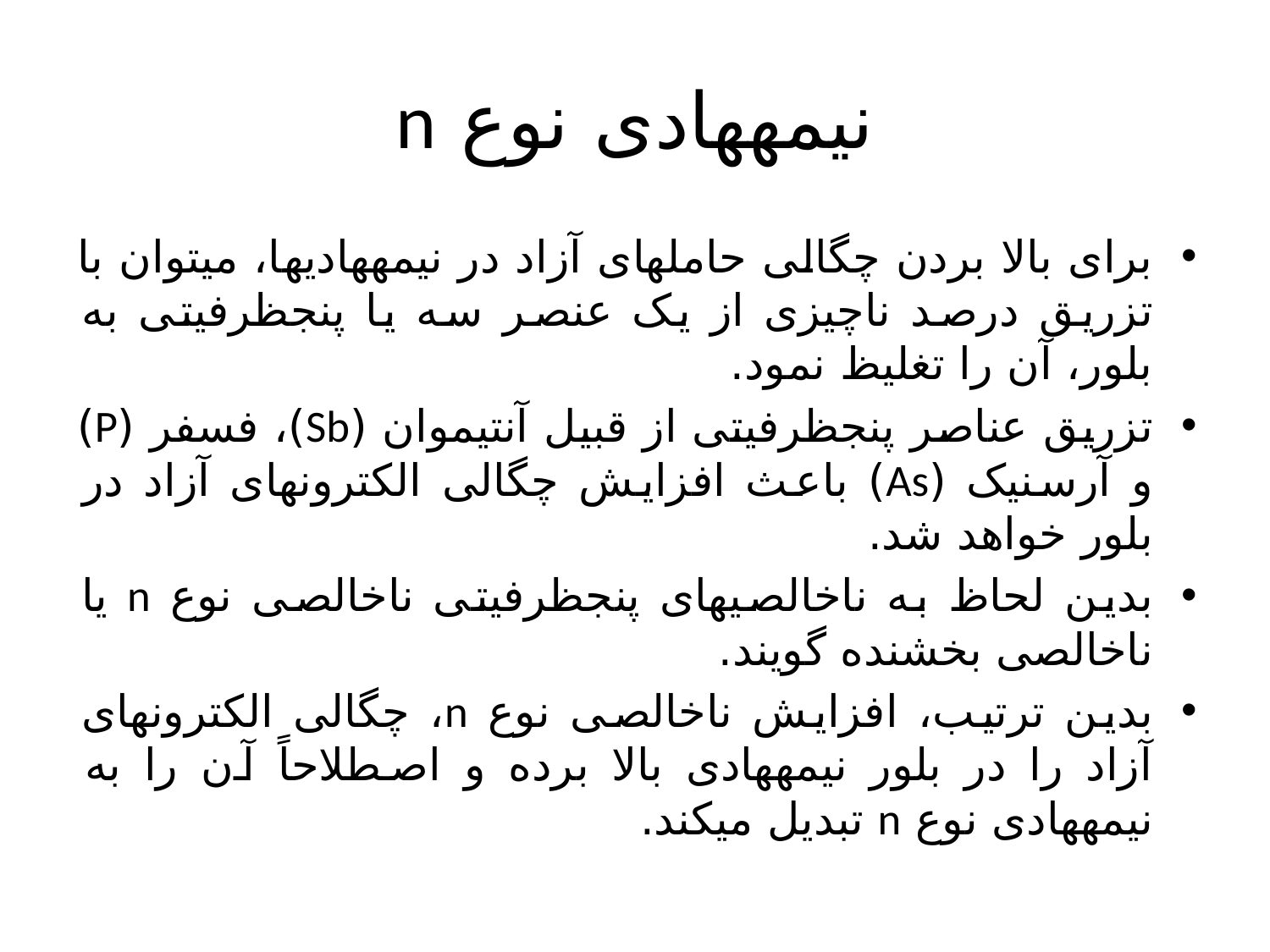

# نیمه‏هادی نوع n
برای بالا بردن چگالی حامل‎های آزاد در نیمه‎هادی‎ها، می‏توان با تزریق درصد ناچیزی از یک عنصر سه یا پنج‎ظرفیتی به بلور، آن را تغلیظ نمود.
تزریق عناصر پنج‏ظرفیتی از قبیل آنتیموان (Sb)، فسفر (P) و آرسنیک (As) باعث افزایش چگالی الکترون‏های آزاد در بلور خواهد شد.
بدین لحاظ به ناخالصی‏های پنج‎ظرفیتی ناخالصی نوع n یا ناخالصی بخشنده گویند.
بدین ترتیب، افزایش ناخالصی نوع n، چگالی الکترون‏های آزاد را در بلور نیمه‏هادی بالا برده و اصطلاحاً آن را به نیمه‏هادی نوع n تبدیل می‎کند.